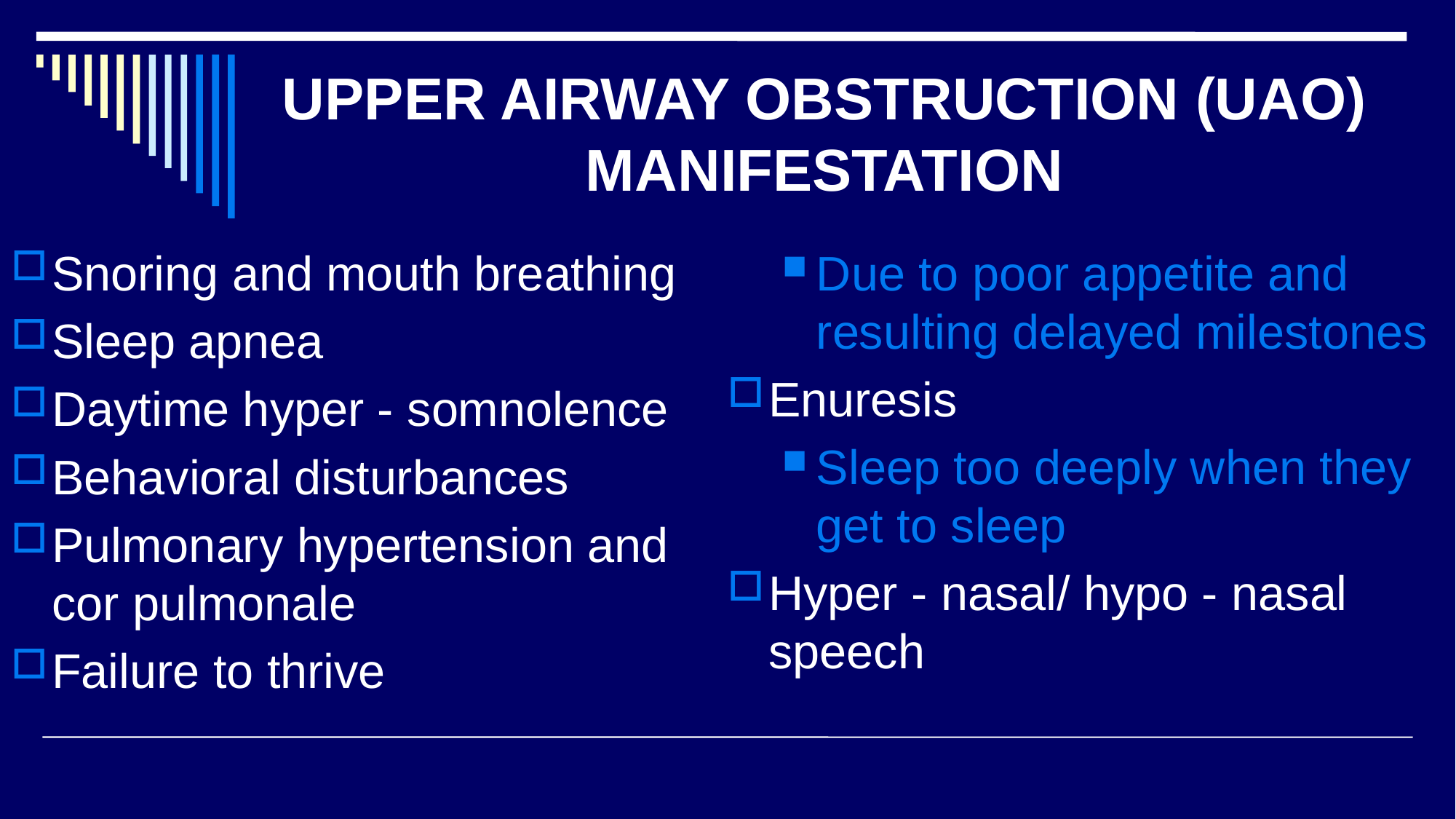

# UPPER AIRWAY OBSTRUCTION (UAO) MANIFESTATION
Snoring and mouth breathing
Sleep apnea
Daytime hyper - somnolence
Behavioral disturbances
Pulmonary hypertension and cor pulmonale
Failure to thrive
Due to poor appetite and resulting delayed milestones
Enuresis
Sleep too deeply when they get to sleep
Hyper - nasal/ hypo - nasal speech